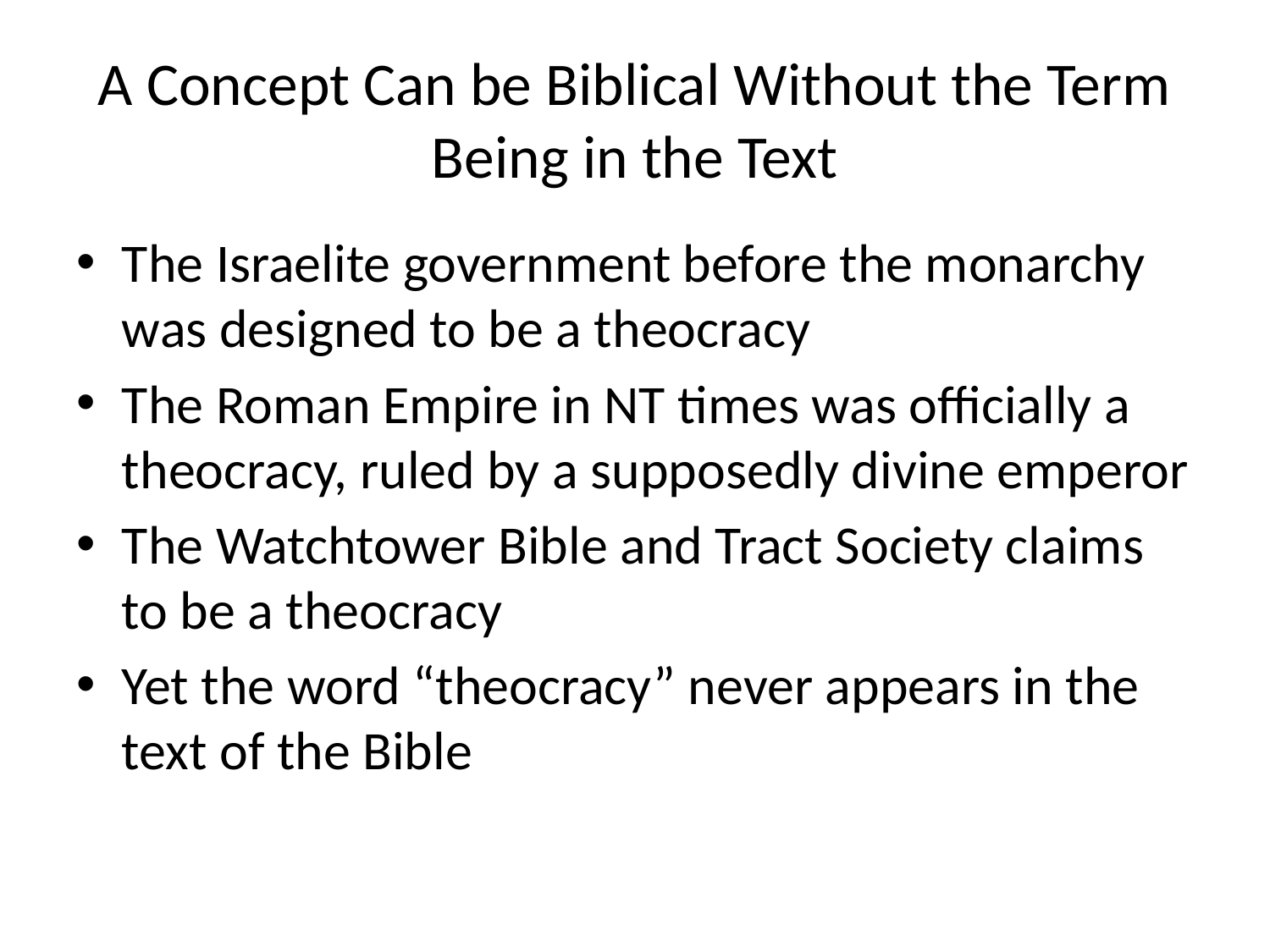

# A Concept Can be Biblical Without the Term Being in the Text
The Israelite government before the monarchy was designed to be a theocracy
The Roman Empire in NT times was officially a theocracy, ruled by a supposedly divine emperor
The Watchtower Bible and Tract Society claims to be a theocracy
Yet the word “theocracy” never appears in the text of the Bible